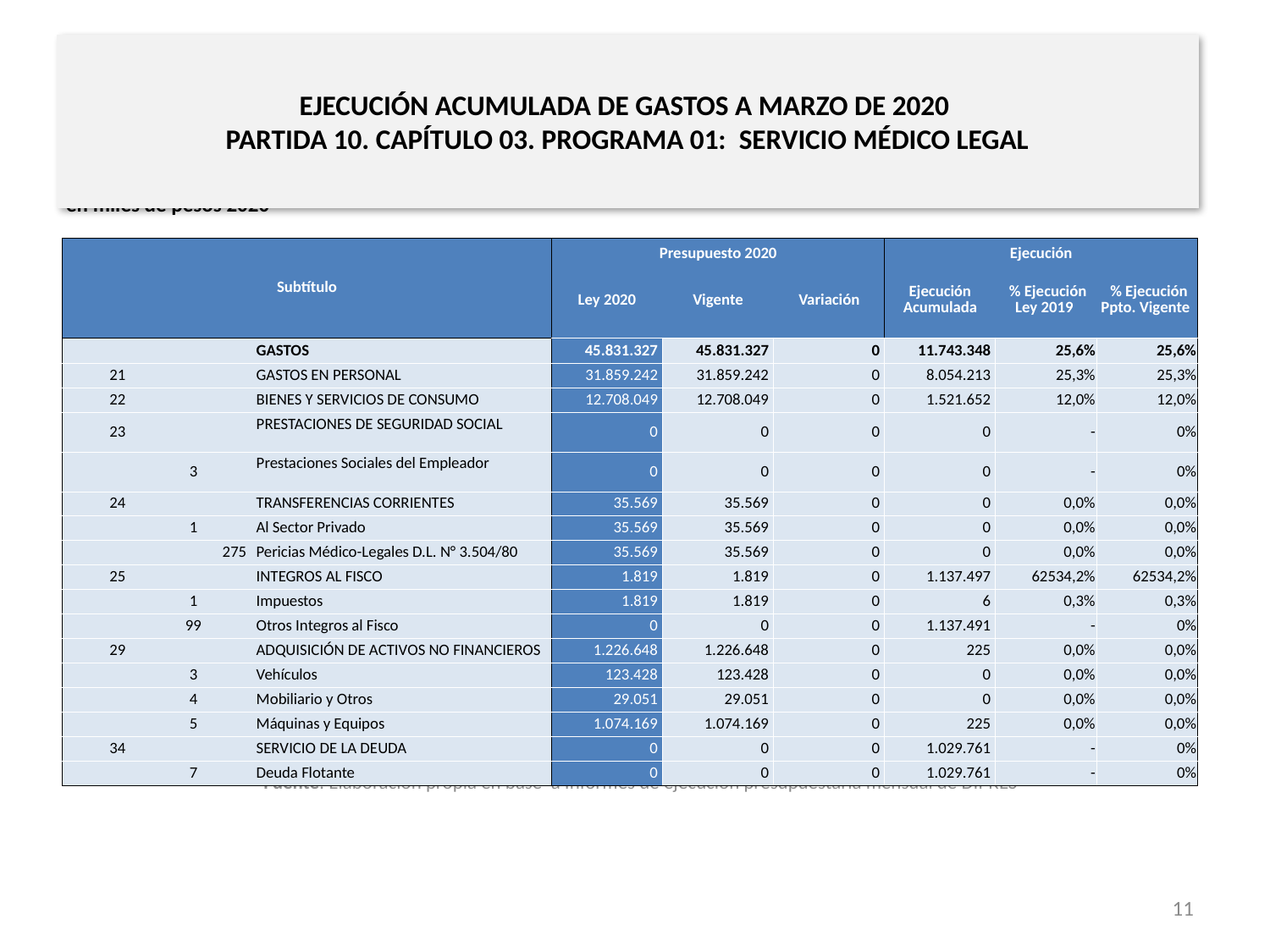

# EJECUCIÓN ACUMULADA DE GASTOS A MARZO DE 2020 PARTIDA 10. CAPÍTULO 03. PROGRAMA 01:  SERVICIO MÉDICO LEGAL
en miles de pesos 2020
| Subtítulo |  |  |  | Presupuesto 2020 |  |  | Ejecución |  |  |
| --- | --- | --- | --- | --- | --- | --- | --- | --- | --- |
|  |  |  |  | Ley 2020 | Vigente | Variación | Ejecución Acumulada | % Ejecución Ley 2019 | % Ejecución Ppto. Vigente |
|  |  |  | GASTOS | 45.831.327 | 45.831.327 | 0 | 11.743.348 | 25,6% | 25,6% |
| 21 |  |  | GASTOS EN PERSONAL | 31.859.242 | 31.859.242 | 0 | 8.054.213 | 25,3% | 25,3% |
| 22 |  |  | BIENES Y SERVICIOS DE CONSUMO | 12.708.049 | 12.708.049 | 0 | 1.521.652 | 12,0% | 12,0% |
| 23 |  |  | PRESTACIONES DE SEGURIDAD SOCIAL | 0 | 0 | 0 | 0 | - | 0% |
|  | 3 |  | Prestaciones Sociales del Empleador | 0 | 0 | 0 | 0 | - | 0% |
| 24 |  |  | TRANSFERENCIAS CORRIENTES | 35.569 | 35.569 | 0 | 0 | 0,0% | 0,0% |
|  | 1 |  | Al Sector Privado | 35.569 | 35.569 | 0 | 0 | 0,0% | 0,0% |
|  |  | 275 | Pericias Médico-Legales D.L. N° 3.504/80 | 35.569 | 35.569 | 0 | 0 | 0,0% | 0,0% |
| 25 |  |  | INTEGROS AL FISCO | 1.819 | 1.819 | 0 | 1.137.497 | 62534,2% | 62534,2% |
|  | 1 |  | Impuestos | 1.819 | 1.819 | 0 | 6 | 0,3% | 0,3% |
|  | 99 |  | Otros Integros al Fisco | 0 | 0 | 0 | 1.137.491 | - | 0% |
| 29 |  |  | ADQUISICIÓN DE ACTIVOS NO FINANCIEROS | 1.226.648 | 1.226.648 | 0 | 225 | 0,0% | 0,0% |
|  | 3 |  | Vehículos | 123.428 | 123.428 | 0 | 0 | 0,0% | 0,0% |
|  | 4 |  | Mobiliario y Otros | 29.051 | 29.051 | 0 | 0 | 0,0% | 0,0% |
|  | 5 |  | Máquinas y Equipos | 1.074.169 | 1.074.169 | 0 | 225 | 0,0% | 0,0% |
| 34 |  |  | SERVICIO DE LA DEUDA | 0 | 0 | 0 | 1.029.761 | - | 0% |
|  | 7 |  | Deuda Flotante | 0 | 0 | 0 | 1.029.761 | - | 0% |
Fuente: Elaboración propia en base  a Informes de ejecución presupuestaria mensual de DIPRES
11